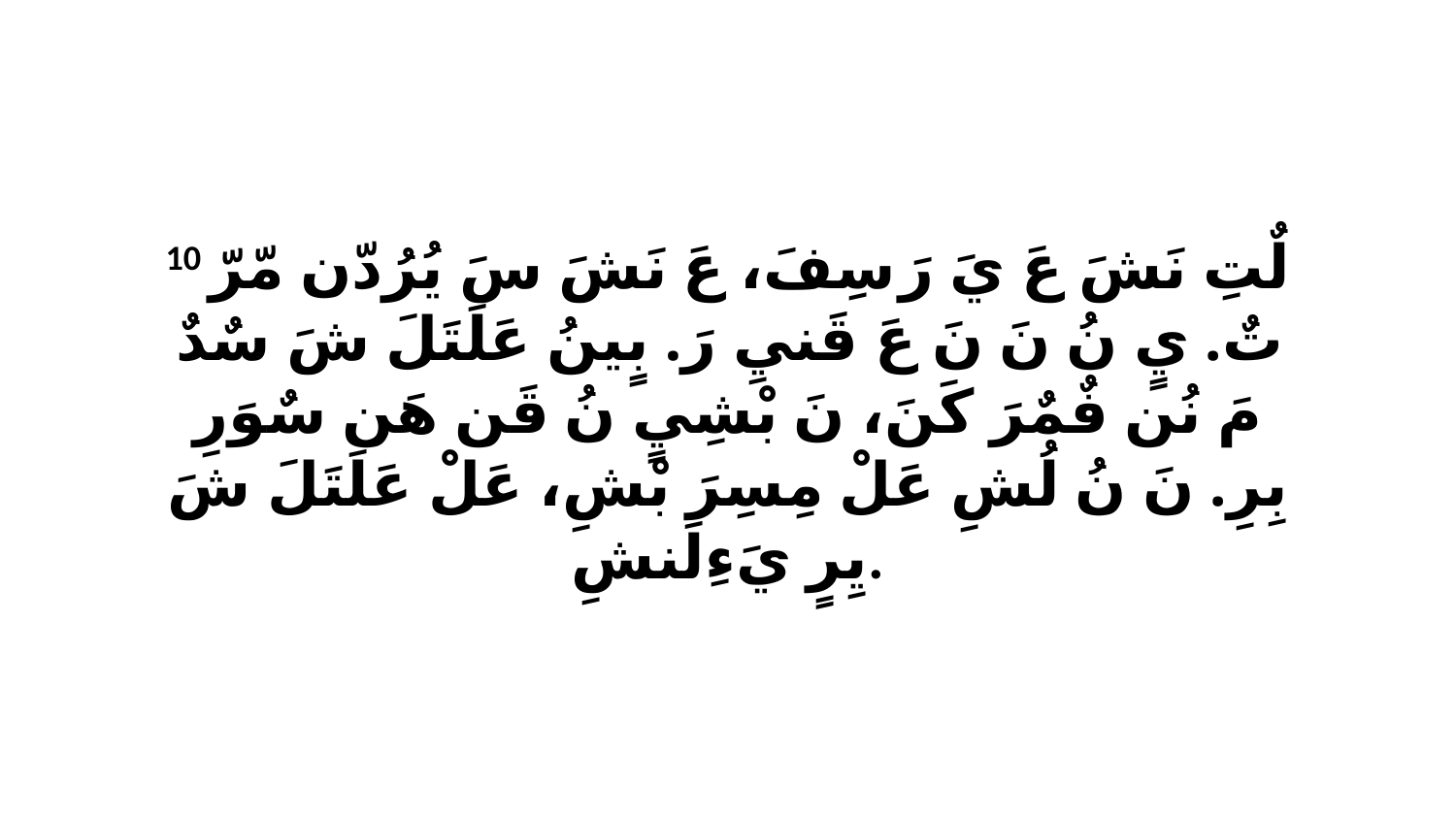

10 لٌتِ نَشَ عَ يَ رَ سِفَ، عَ نَشَ سَ يُرُدّن مّرّ تٌ. يٍ نُ نَ نَ عَ قَنيِ رَ. بٍينُ عَلَتَلَ شَ سٌدٌ مَ نُن فٌمٌرَ كَنَ، نَ بْشِيٍ نُ قَن هَن سٌوَرِ بِرِ. نَ نُ لُشِ عَلْ مِسِرَ بْشِ، عَلْ عَلَتَلَ شَ يِرٍ يَءِلَنشِ.